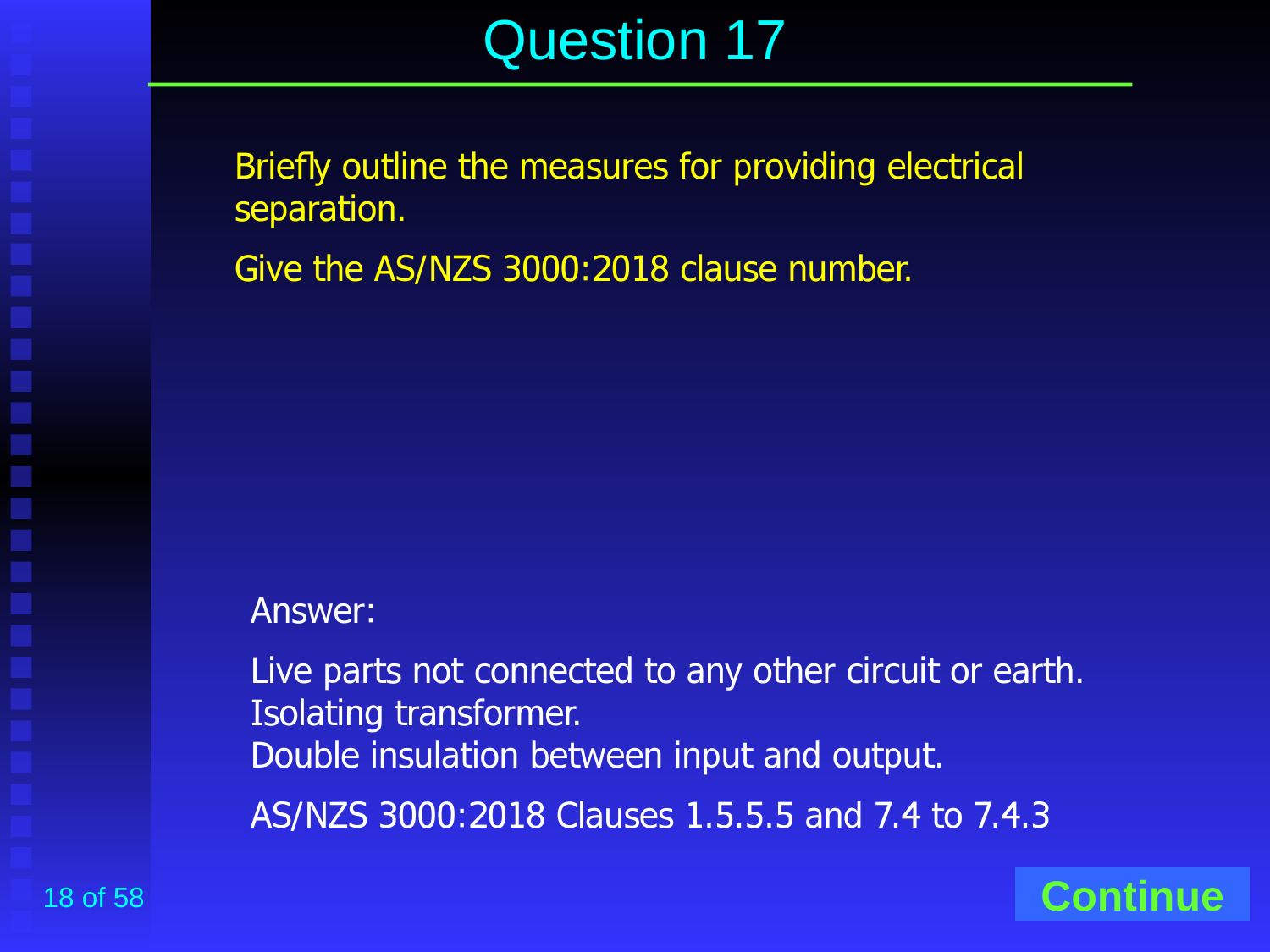

# Question 17
Briefly outline the measures for providing electrical separation.
Give the AS/NZS 3000:2018 clause number.
Answer:
Live parts not connected to any other circuit or earth.
Isolating transformer.  				     Double insulation between input and output.
AS/NZS 3000:2018 Clauses 1.5.5.5 and 7.4 to 7.4.3
Continue